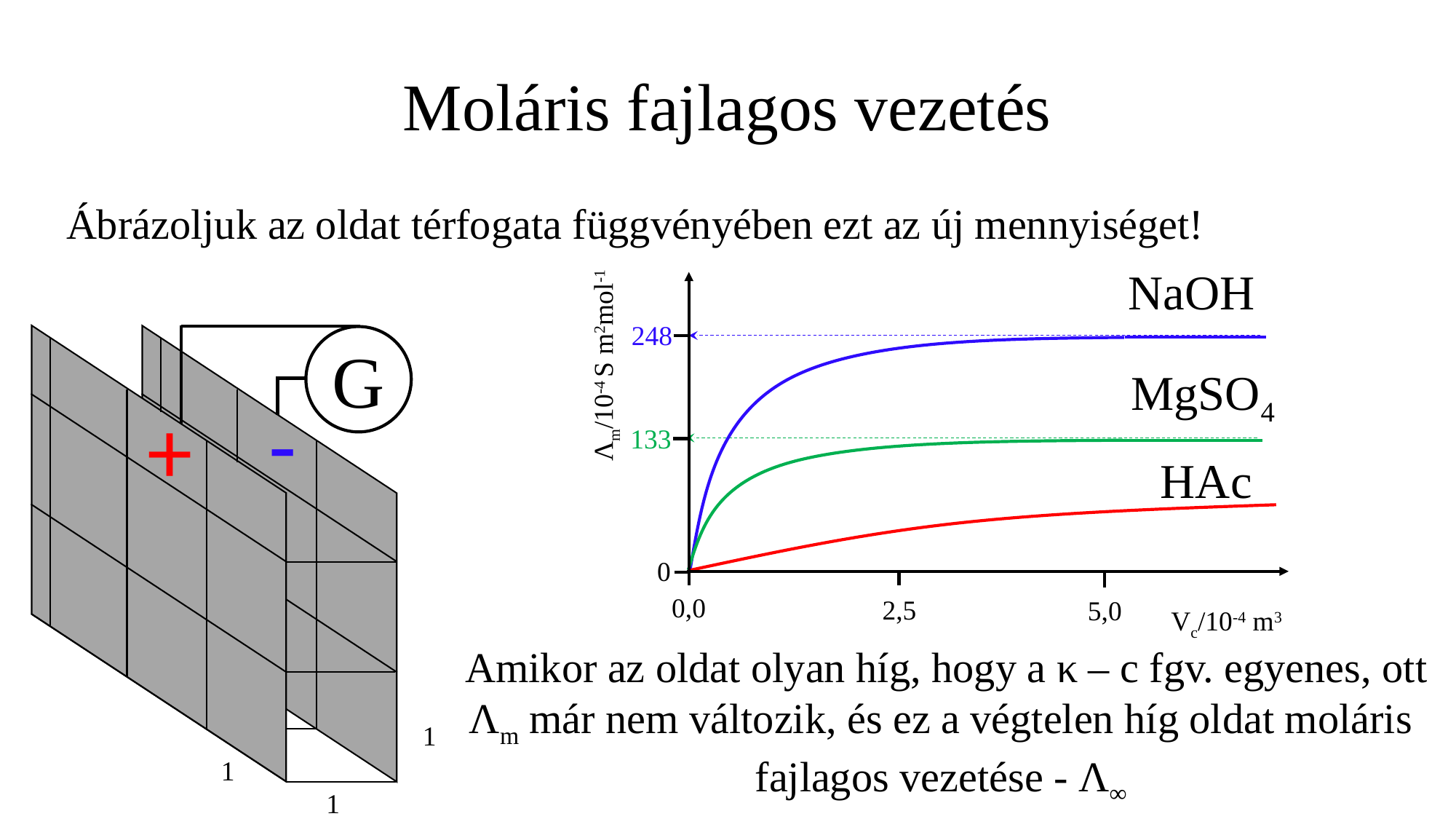

# Moláris fajlagos vezetés
Ábrázoljuk az oldat térfogata függvényében ezt az új mennyiséget!
Λm/10-4 S m2mol-1
0
0,0
2,5
5,0
Vc/10-4 m3
NaOH
248
G
-
+

1
1
1

MgSO4
133

HAc

Amikor az oldat olyan híg, hogy a κ – c fgv. egyenes, ott
Λm már nem változik, és ez a végtelen híg oldat moláris
fajlagos vezetése - Λ∞